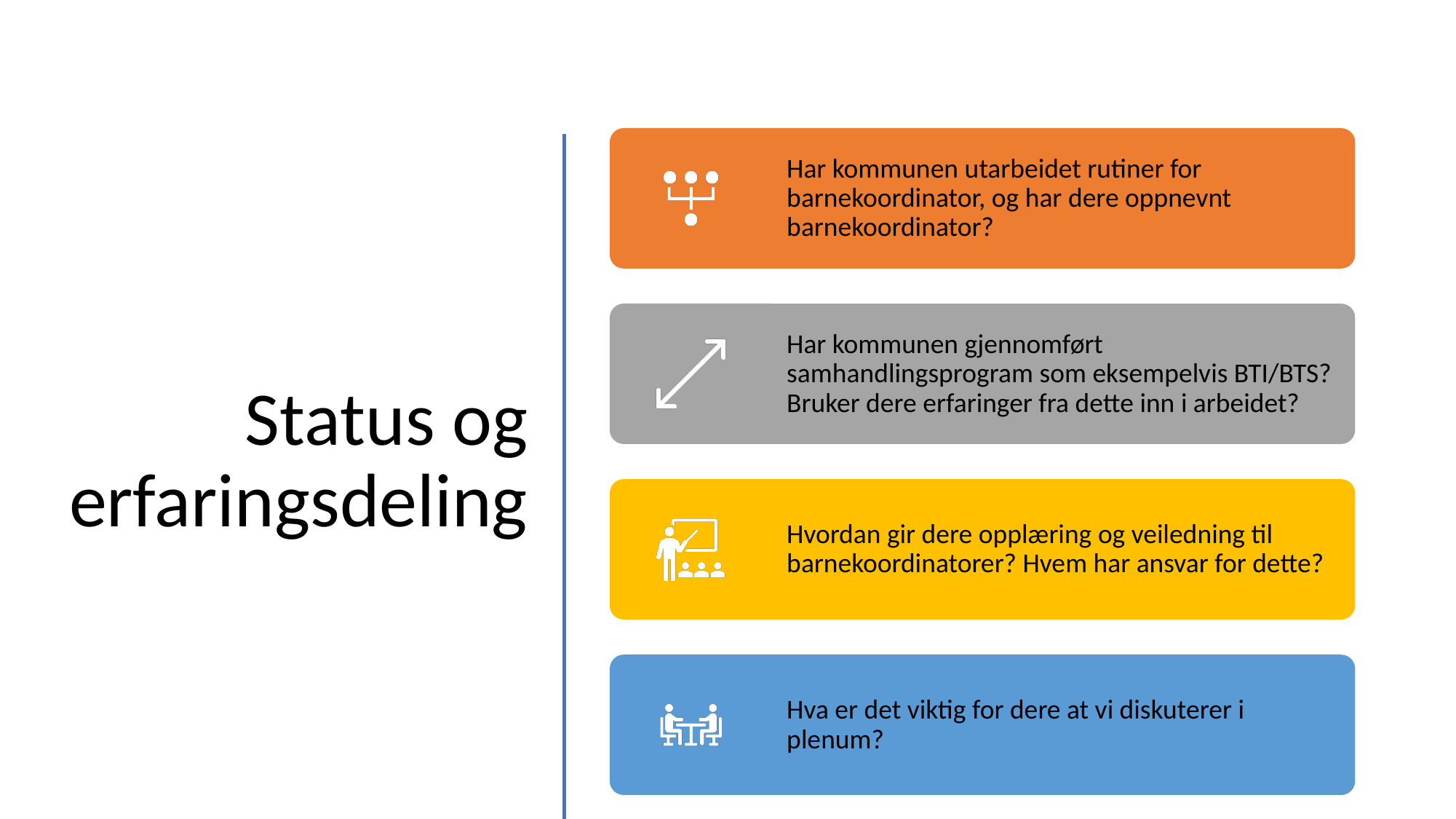

# Status og erfaringsdeling
Har kommunen utarbeidet rutiner for barnekoordinator, og har dere oppnevnt barnekoordinator?
Har kommunen gjennomført samhandlingsprogram som eksempelvis BTI/BTS? Bruker dere erfaringer fra dette inn i arbeidet?
Hvordan gir dere opplæring og veiledning til barnekoordinatorer? Hvem har ansvar for dette?
Hva er det viktig for dere at vi diskuterer i plenum?